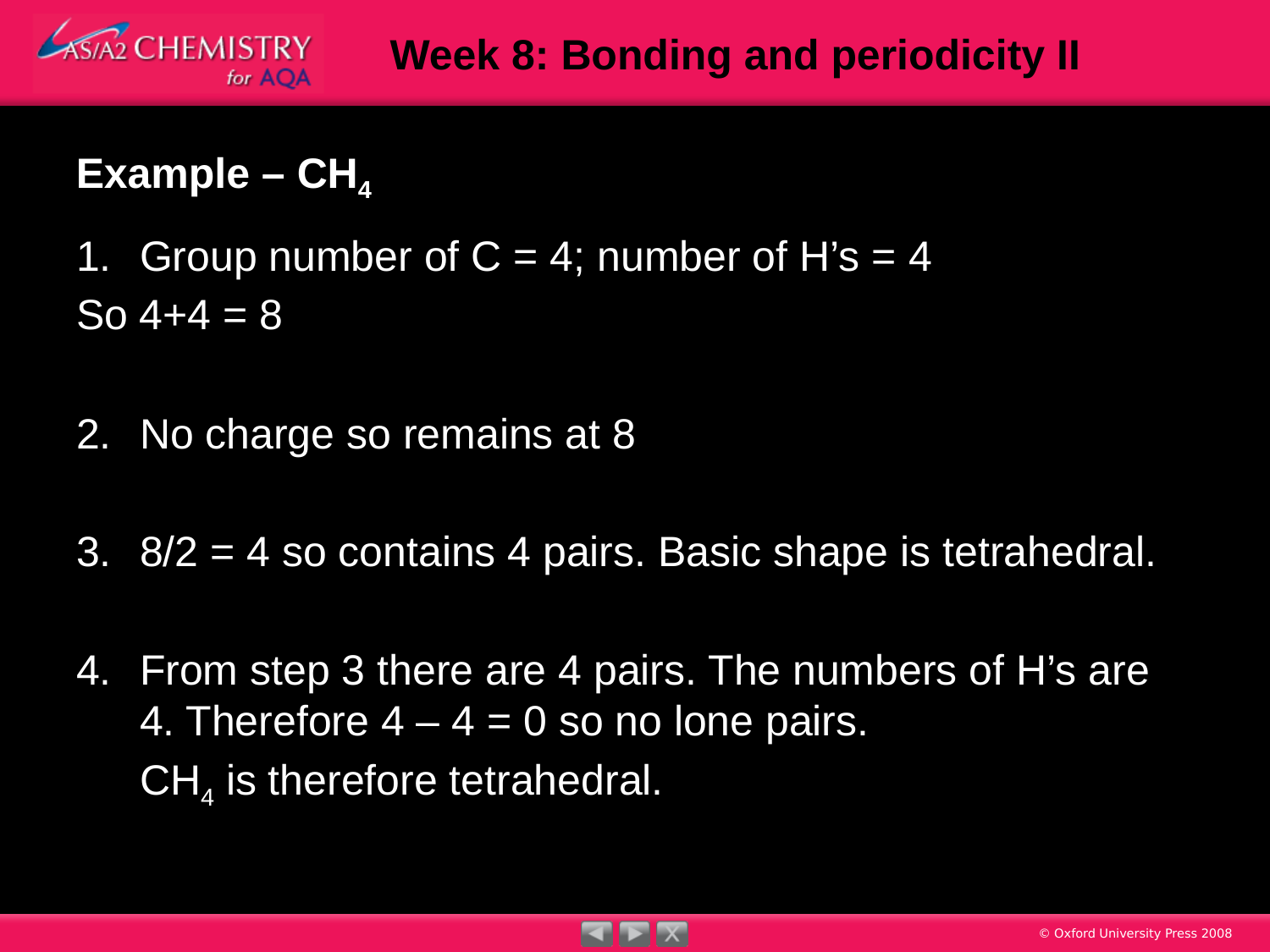

# Example – CH4
Group number of C = 4; number of H’s = 4
So 4+4 = 8

No charge so remains at 8

8/2 = 4 so contains 4 pairs. Basic shape is tetrahedral.

From step 3 there are 4 pairs. The numbers of H’s are 4. Therefore 4 – 4 = 0 so no lone pairs.
	CH4 is therefore tetrahedral.